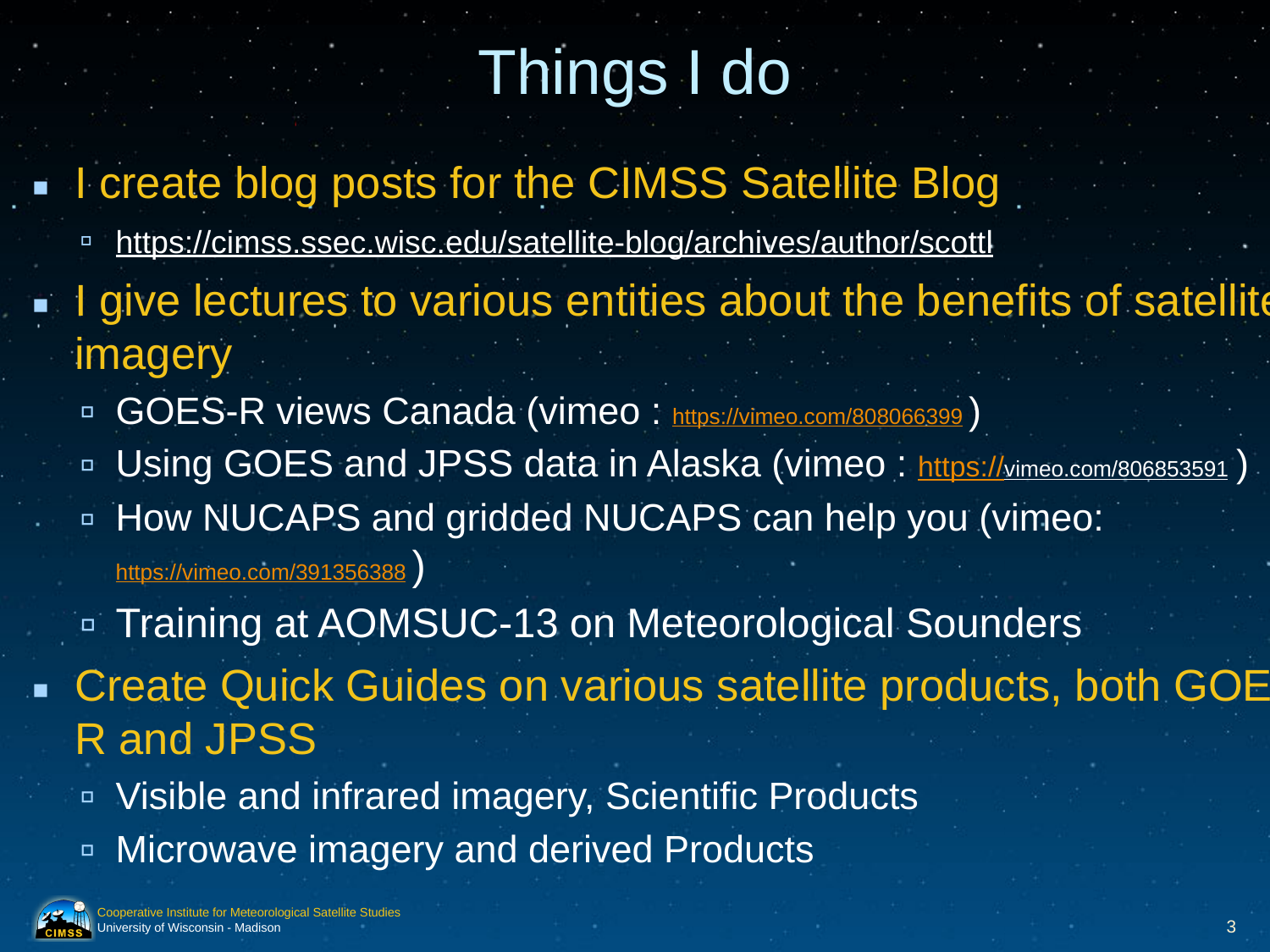

# Things I do
I create blog posts for the CIMSS Satellite Blog
https://cimss.ssec.wisc.edu/satellite-blog/archives/author/scottl
I give lectures to various entities about the benefits of satellite imagery
GOES-R views Canada (vimeo : https://vimeo.com/808066399 )
Using GOES and JPSS data in Alaska (vimeo : https://vimeo.com/806853591 )
How NUCAPS and gridded NUCAPS can help you (vimeo: https://vimeo.com/391356388 )
Training at AOMSUC-13 on Meteorological Sounders
Create Quick Guides on various satellite products, both GOES-R and JPSS
Visible and infrared imagery, Scientific Products
Microwave imagery and derived Products

3